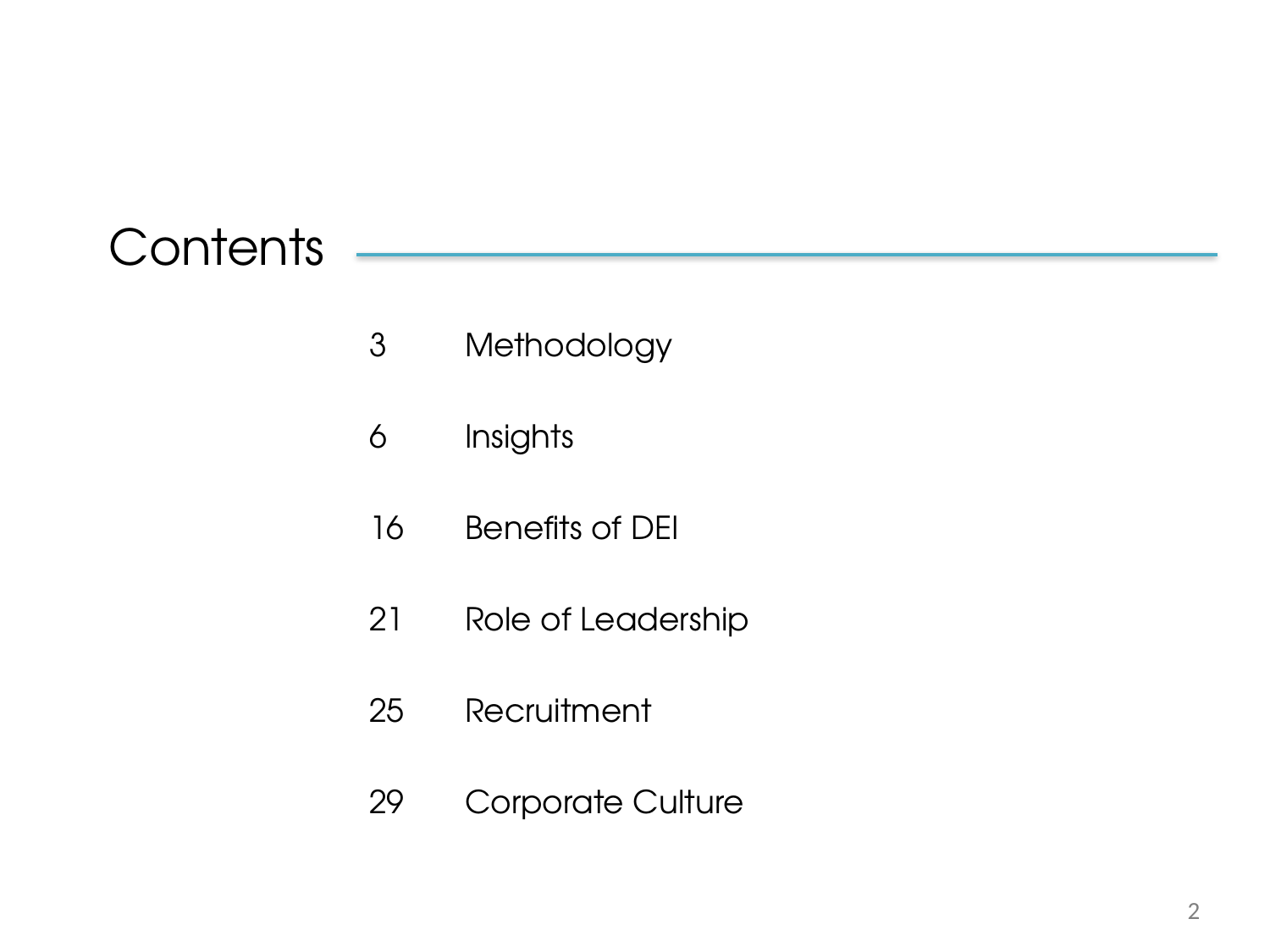

Contents
3
Methodology
6
Insights
16
Benefits of DEI
21
Role of Leadership
25
Recruitment
29
Corporate Culture